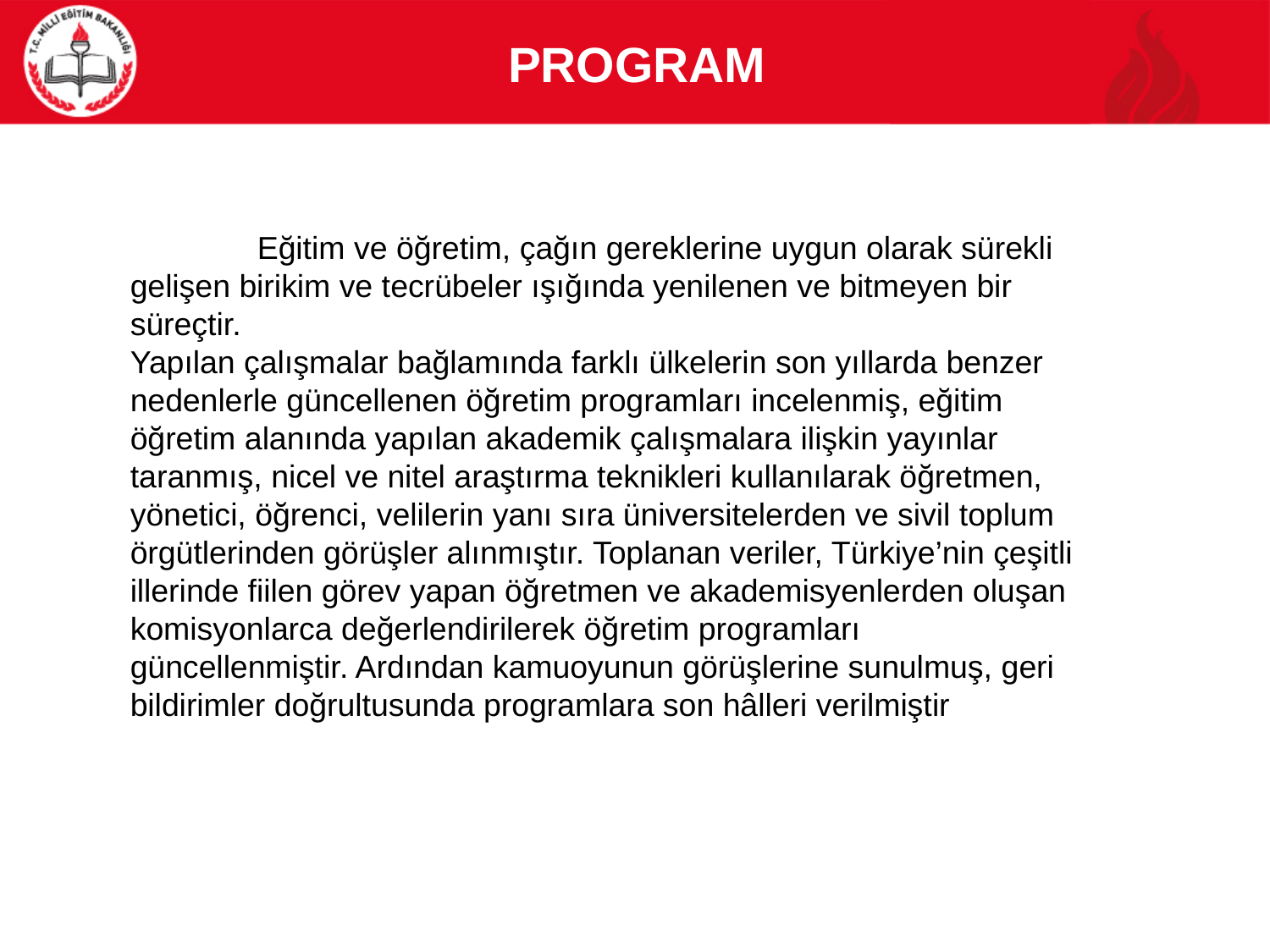

# PROGRAM
	Eğitim ve öğretim, çağın gereklerine uygun olarak sürekli gelişen birikim ve tecrübeler ışığında yenilenen ve bitmeyen bir süreçtir.
Yapılan çalışmalar bağlamında farklı ülkelerin son yıllarda benzer nedenlerle güncellenen öğretim programları incelenmiş, eğitim öğretim alanında yapılan akademik çalışmalara ilişkin yayınlar taranmış, nicel ve nitel araştırma teknikleri kullanılarak öğretmen, yönetici, öğrenci, velilerin yanı sıra üniversitelerden ve sivil toplum örgütlerinden görüşler alınmıştır. Toplanan veriler, Türkiye’nin çeşitli illerinde fiilen görev yapan öğretmen ve akademisyenlerden oluşan komisyonlarca değerlendirilerek öğretim programları güncellenmiştir. Ardından kamuoyunun görüşlerine sunulmuş, geri bildirimler doğrultusunda programlara son hâlleri verilmiştir